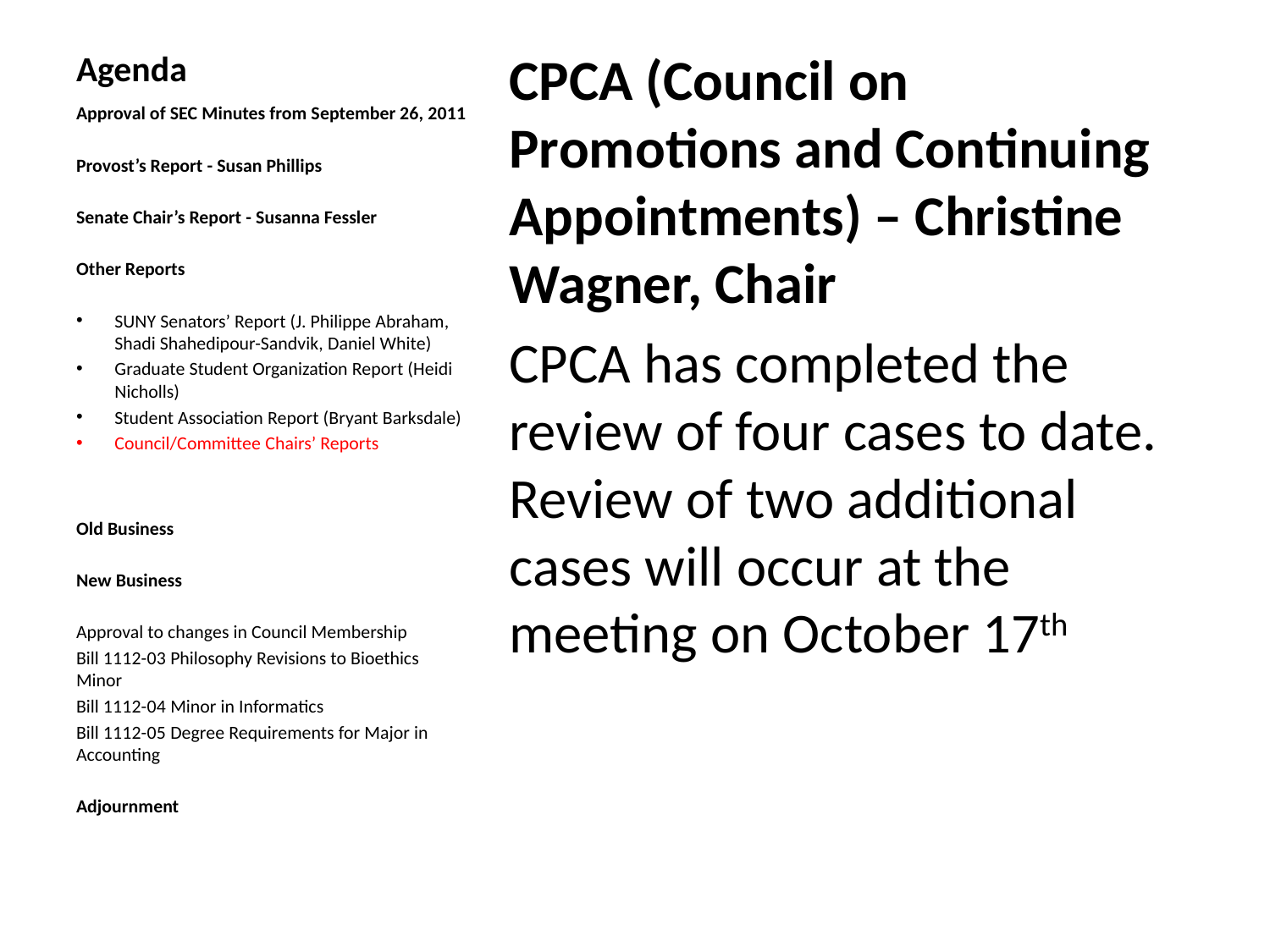

# Agenda
CPCA (Council on Promotions and Continuing Appointments) – Christine Wagner, Chair
CPCA has completed the review of four cases to date. Review of two additional cases will occur at the meeting on October 17th
Approval of SEC Minutes from September 26, 2011

Provost’s Report - Susan Phillips

Senate Chair’s Report - Susanna Fessler

Other Reports

SUNY Senators’ Report (J. Philippe Abraham, Shadi Shahedipour-Sandvik, Daniel White)
Graduate Student Organization Report (Heidi Nicholls)
Student Association Report (Bryant Barksdale)
Council/Committee Chairs’ Reports

Old Business

New Business

Approval to changes in Council Membership
Bill 1112-03 Philosophy Revisions to Bioethics Minor
Bill 1112-04 Minor in Informatics
Bill 1112-05 Degree Requirements for Major in Accounting

Adjournment